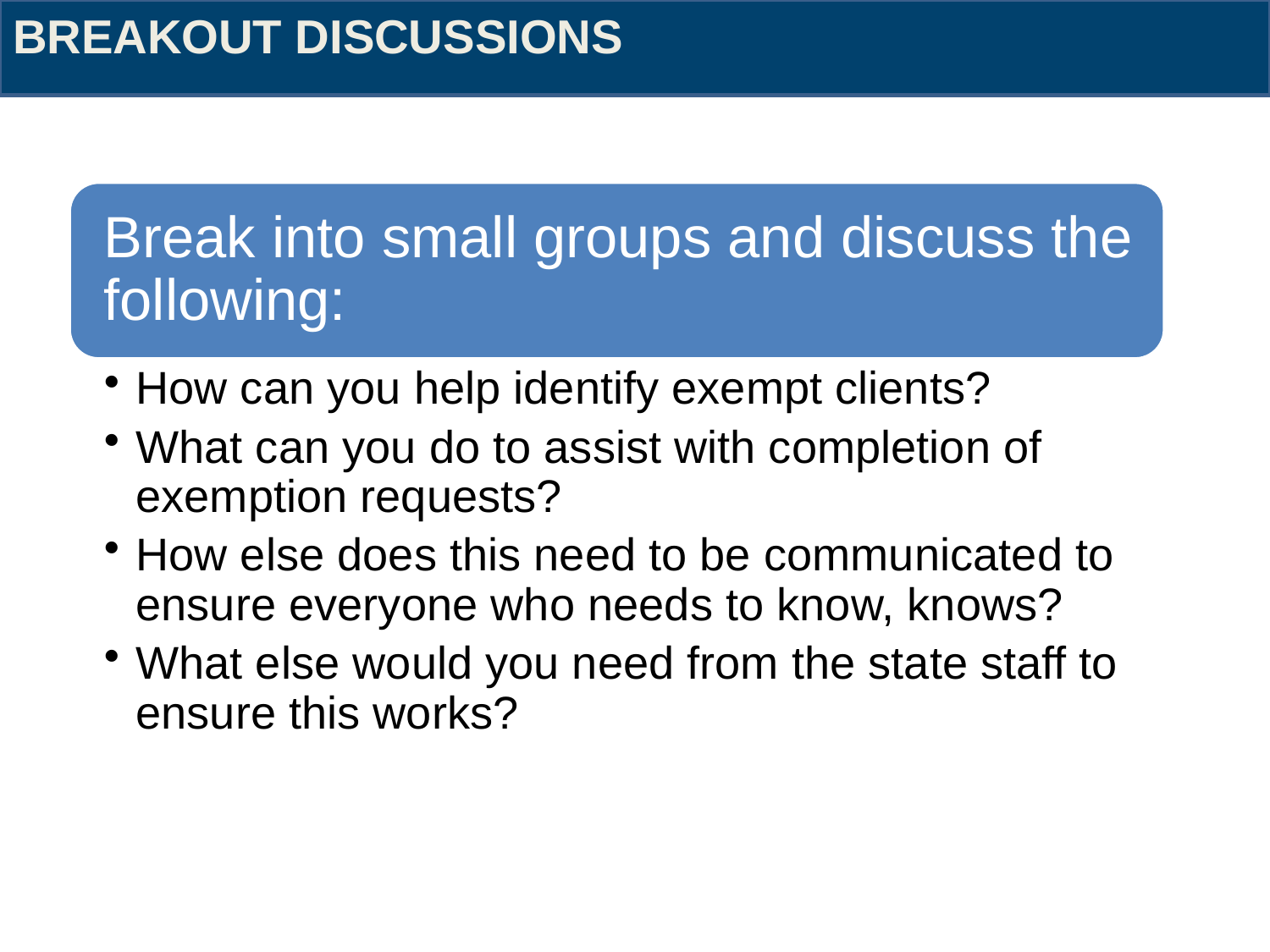

BREAKOUT DISCUSSIONS
Break into small groups and discuss the following:
How can you help identify exempt clients?
What can you do to assist with completion of exemption requests?
How else does this need to be communicated to ensure everyone who needs to know, knows?
What else would you need from the state staff to ensure this works?
41